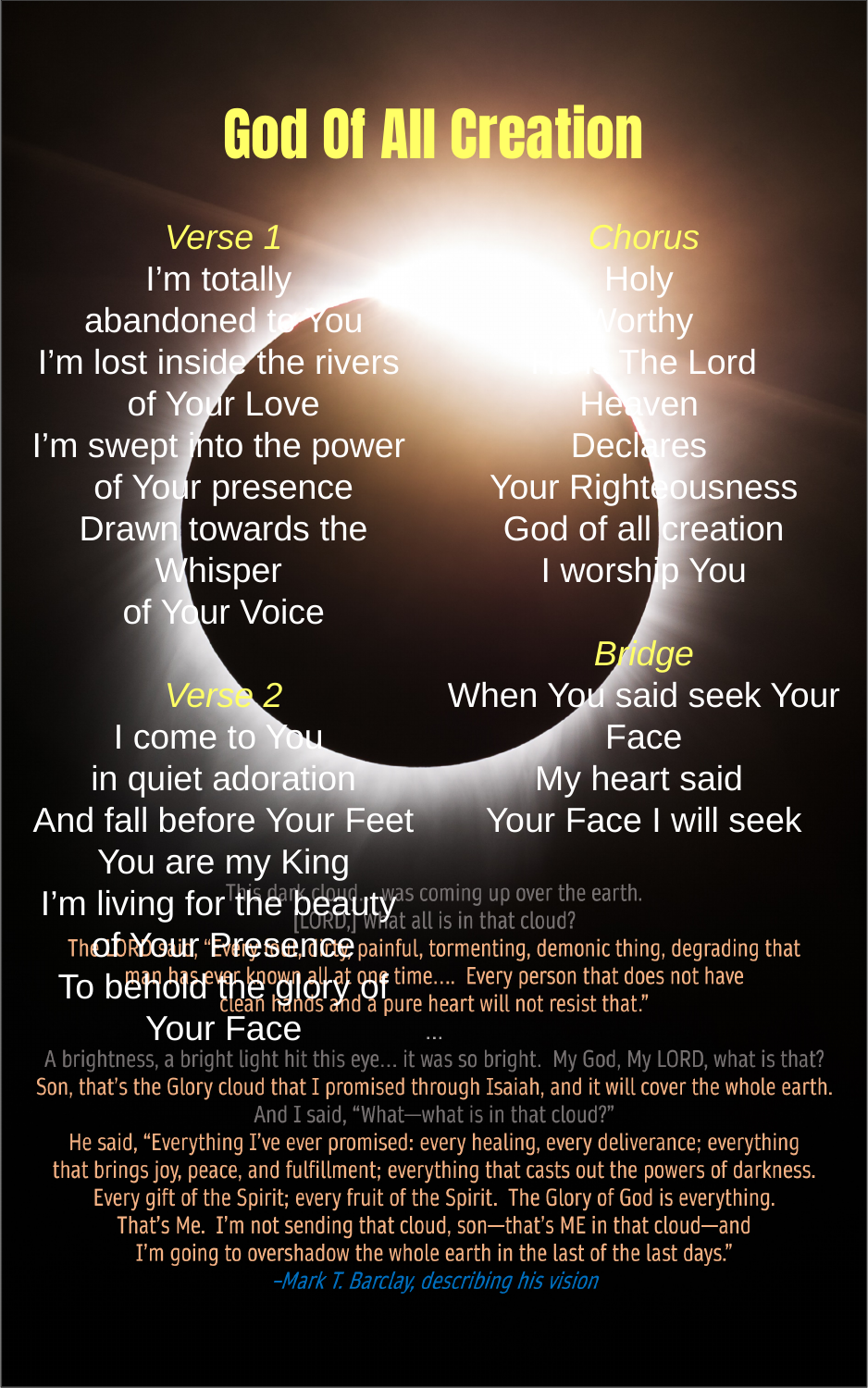

God Of All Creation
Verse 1
I’m totally
abandoned to You
I’m lost inside the rivers
of Your Love
I’m swept into the power
of Your presence
Drawn towards the Whisper
of Your Voice

Verse 2
I come to You
in quiet adoration
And fall before Your Feet
You are my King
I’m living for the beauty
of Your Presence
To behold the glory of Your Face
Chorus
Holy
Worthy
He is The Lord
Heaven
Declares
Your Righteousness
God of all creation
I worship You

Bridge
When You said seek Your Face
My heart said
Your Face I will seek